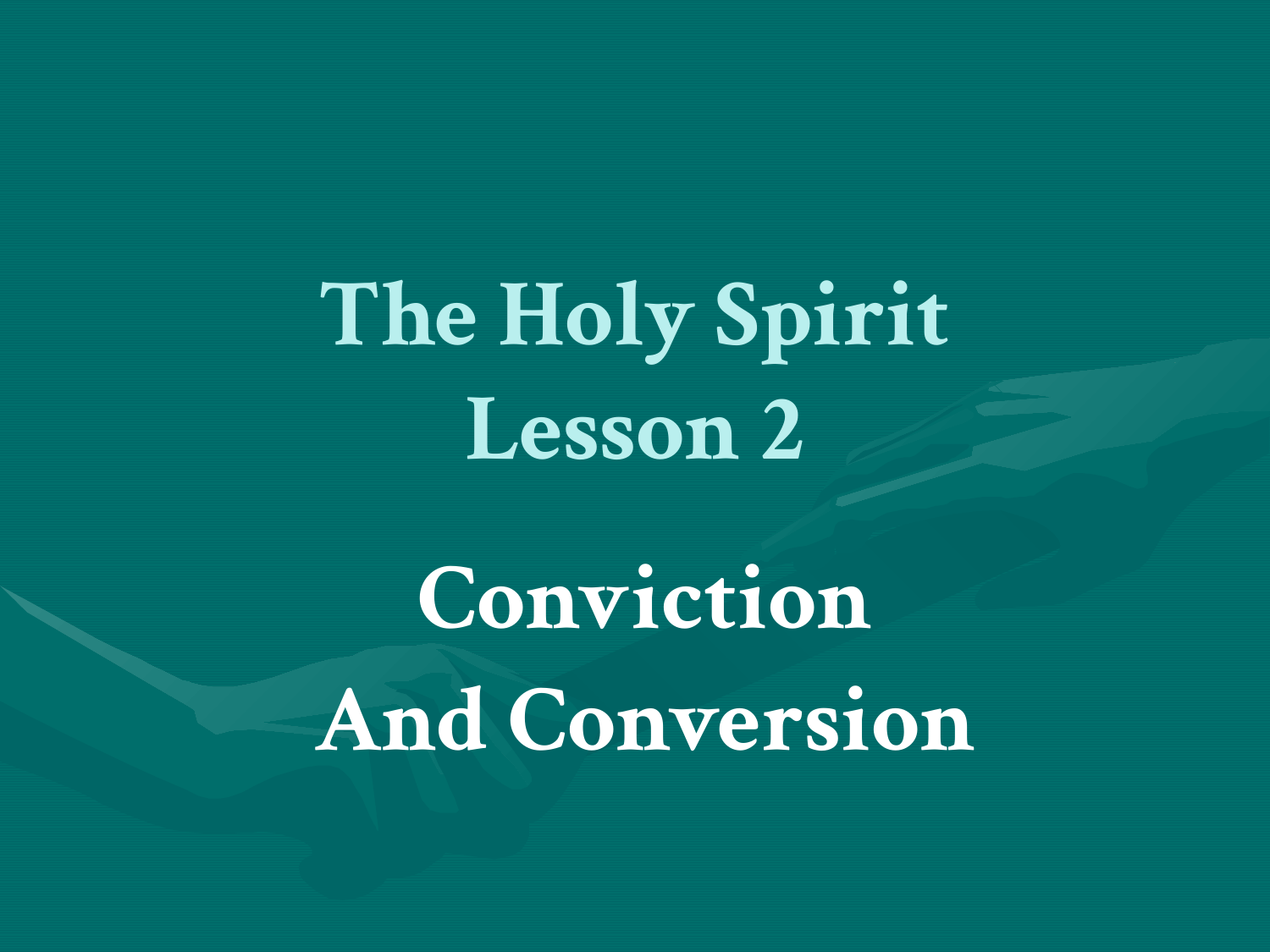

# The Holy Spirit Lesson 2
Conviction
And Conversion